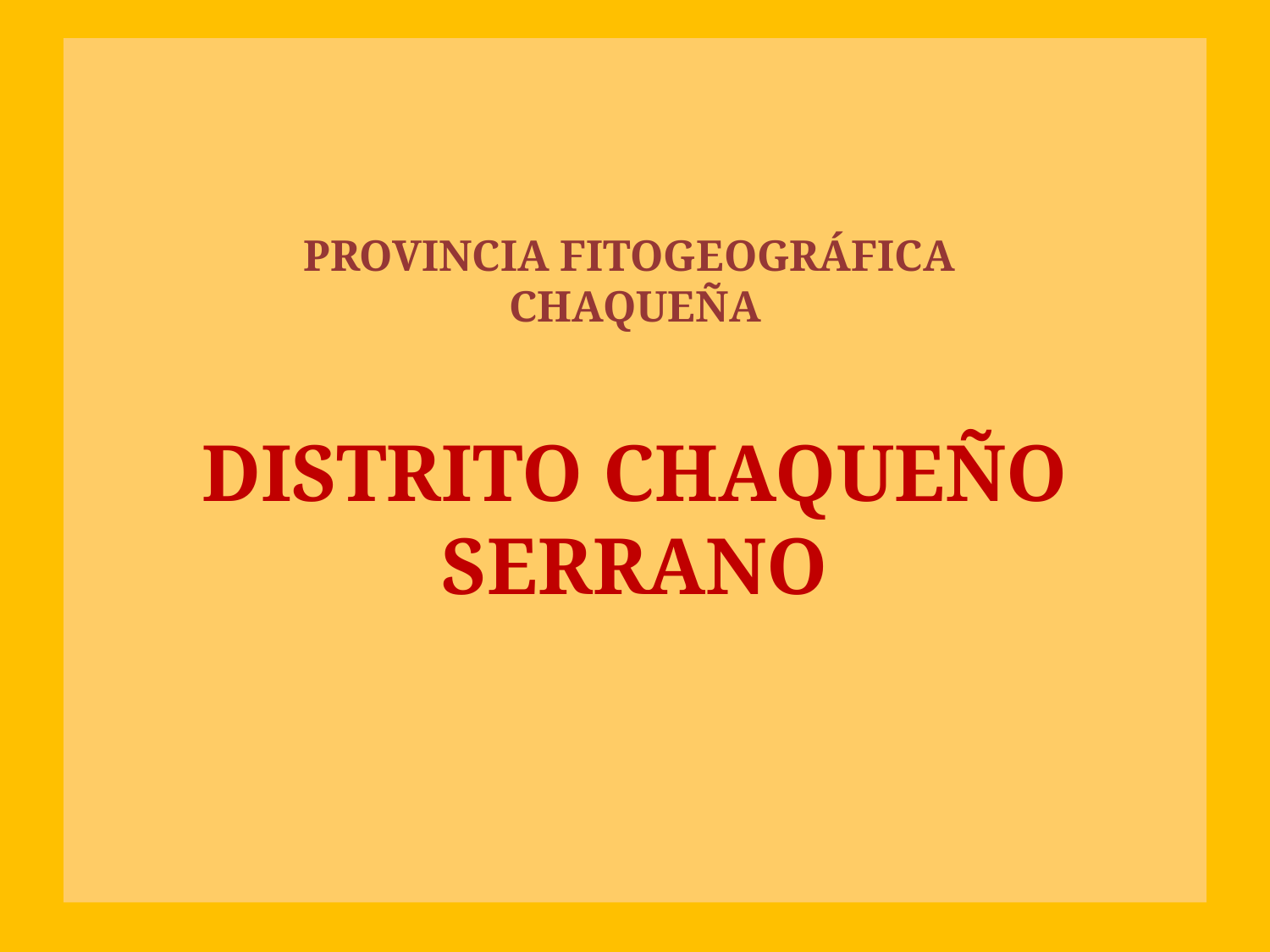

# PROVINCIA FITOGEOGRÁFICA CHAQUEÑA DISTRITO CHAQUEÑO SERRANO